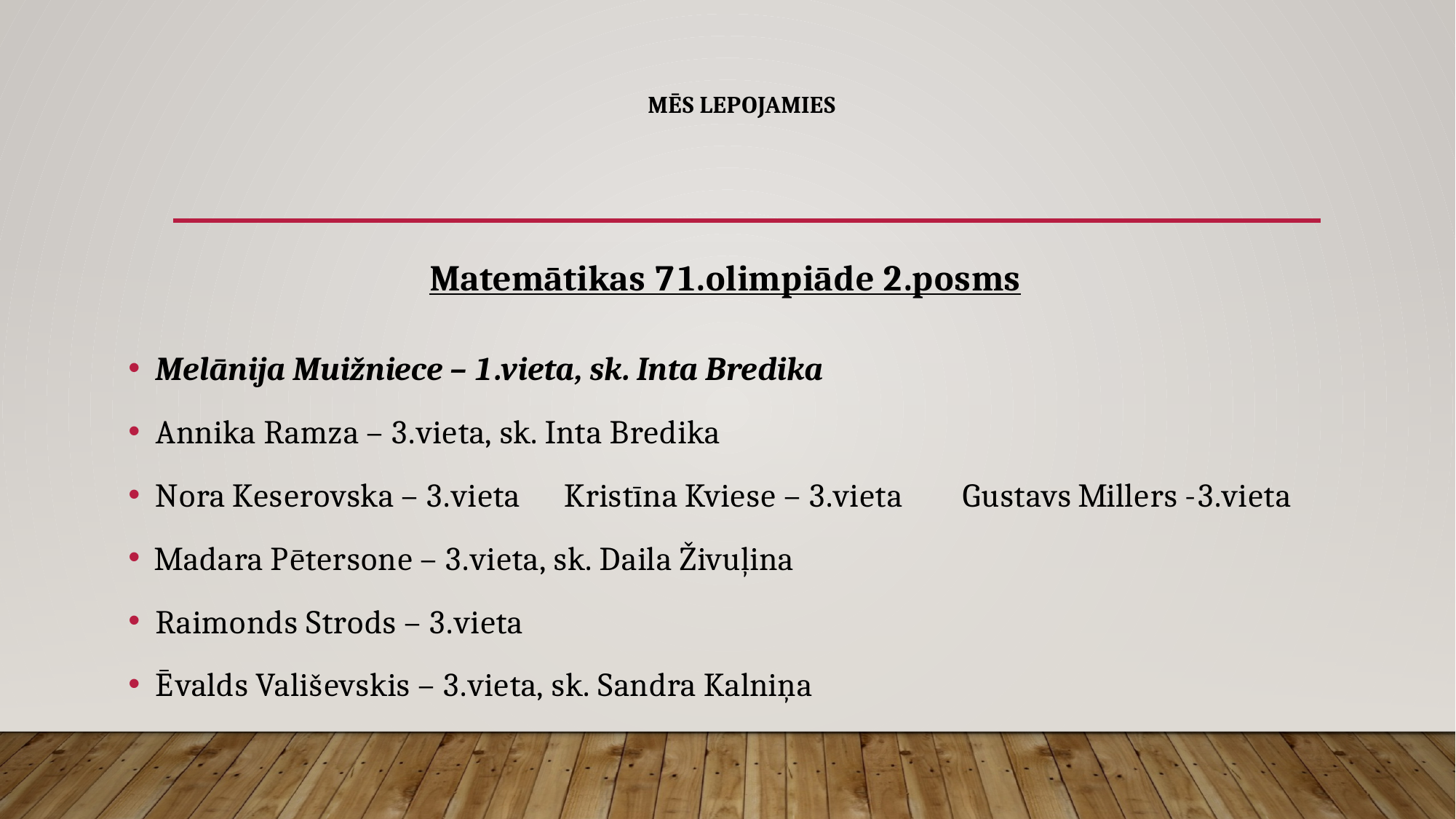

# MĒS LEPOJAMIES
Matemātikas 71.olimpiāde 2.posms

Melānija Muižniece – 1.vieta, sk. Inta Bredika
Annika Ramza – 3.vieta, sk. Inta Bredika
Nora Keserovska – 3.vieta      Kristīna Kviese – 3.vieta        Gustavs Millers -3.vieta
Madara Pētersone – 3.vieta, sk. Daila Živuļina
Raimonds Strods – 3.vieta
Ēvalds Vališevskis – 3.vieta, sk. Sandra Kalniņa